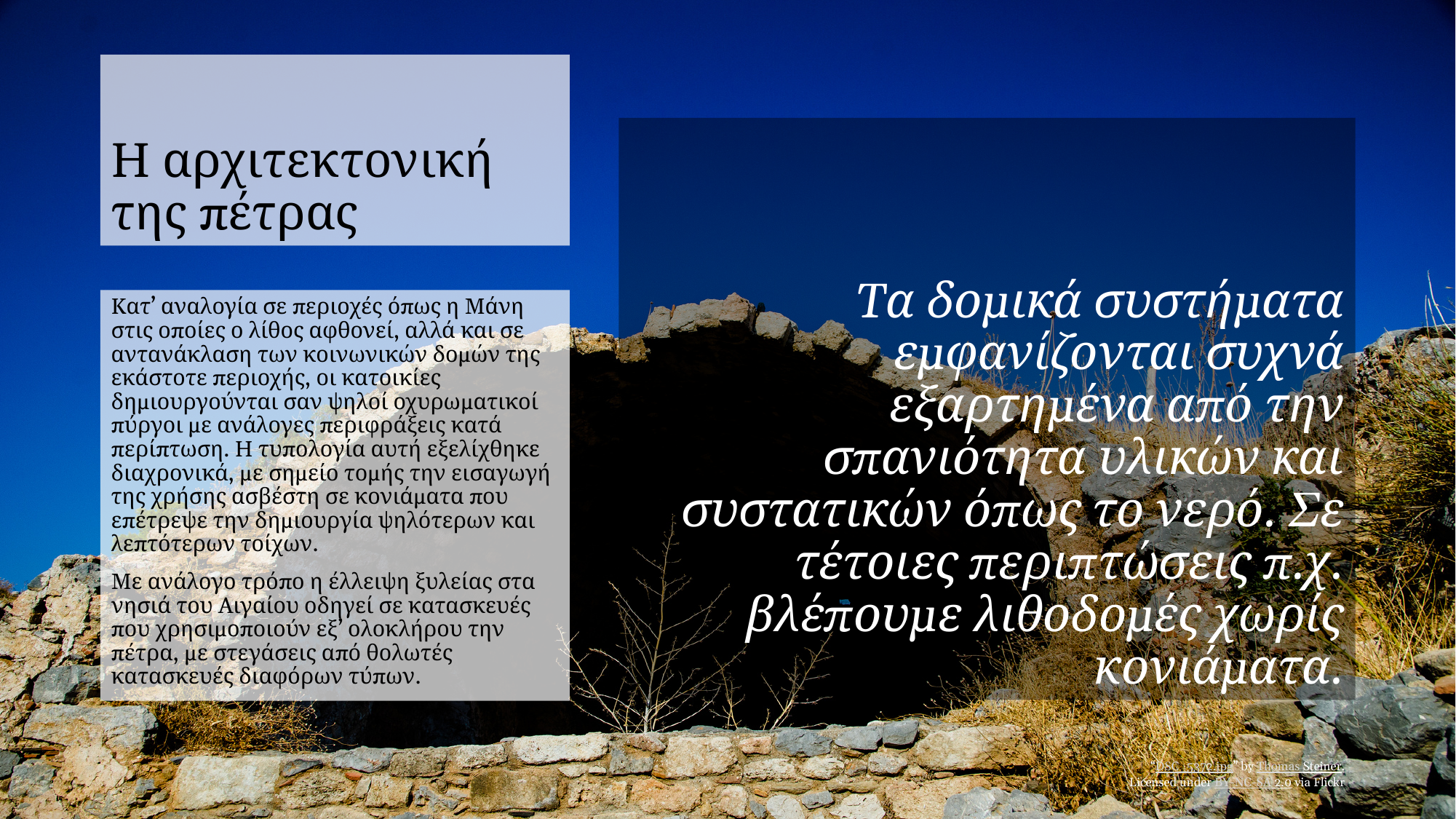

# Η αρχιτεκτονική της πέτρας
Τα δομικά συστήματα εμφανίζονται συχνά εξαρτημένα από την σπανιότητα υλικών και συστατικών όπως το νερό. Σε τέτοιες περιπτώσεις π.χ. βλέπουμε λιθοδομές χωρίς κονιάματα.
Κατ’ αναλογία σε περιοχές όπως η Μάνη στις οποίες ο λίθος αφθονεί, αλλά και σε αντανάκλαση των κοινωνικών δομών της εκάστοτε περιοχής, οι κατοικίες δημιουργούνται σαν ψηλοί οχυρωματικοί πύργοι με ανάλογες περιφράξεις κατά περίπτωση. Η τυπολογία αυτή εξελίχθηκε διαχρονικά, με σημείο τομής την εισαγωγή της χρήσης ασβέστη σε κονιάματα που επέτρεψε την δημιουργία ψηλότερων και λεπτότερων τοίχων.
Με ανάλογο τρόπο η έλλειψη ξυλείας στα νησιά του Αιγαίου οδηγεί σε κατασκευές που χρησιμοποιούν εξ’ ολοκλήρου την πέτρα, με στεγάσεις από θολωτές κατασκευές διαφόρων τύπων.
“DSC_5372.jpg” by Thomas Steiner.
Licensed under BY-NC-SA 2.0 via Flickr